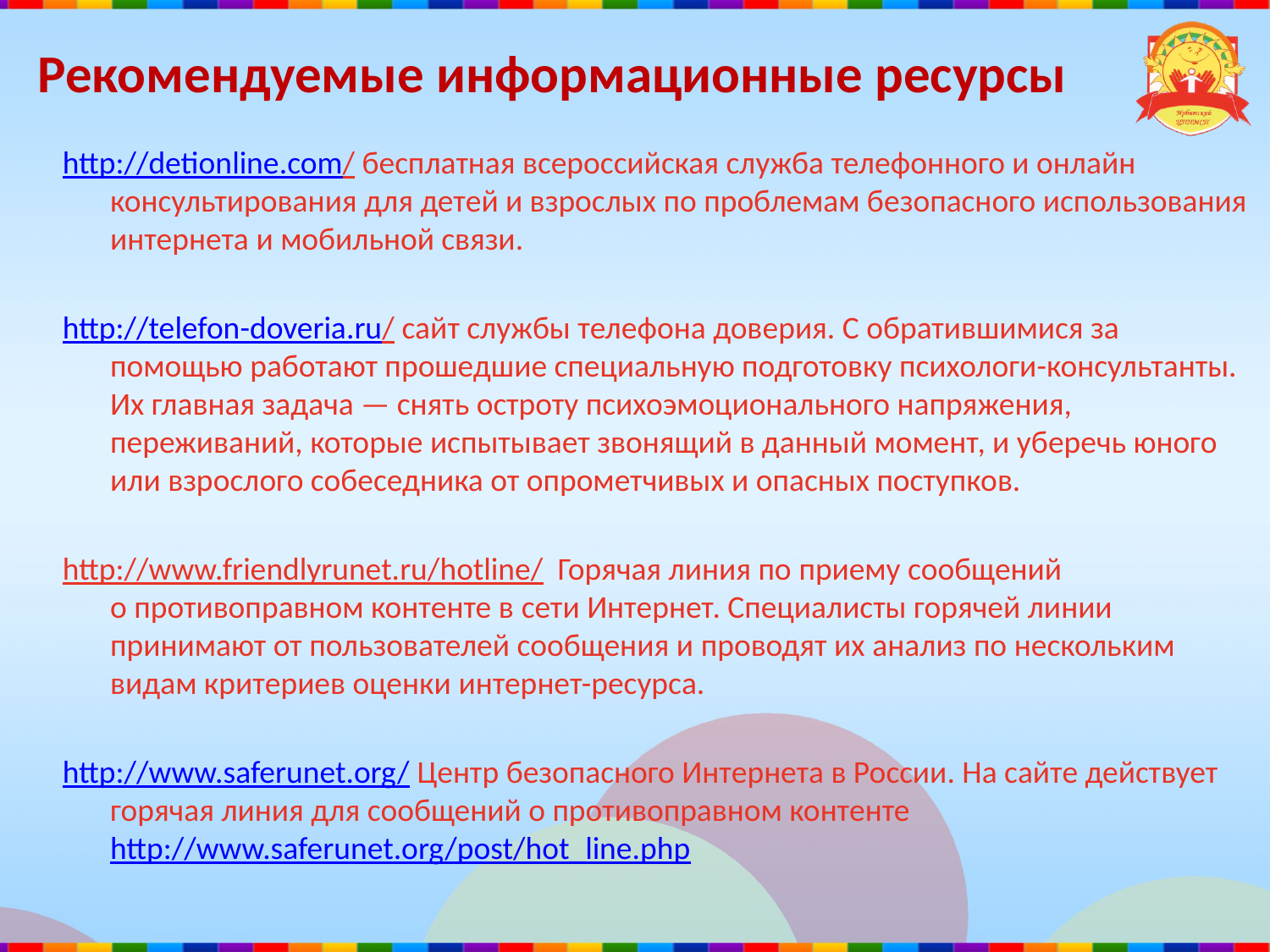

# Рекомендуемые информационные ресурсы
http://detionline.com/ бесплатная всероссийская служба телефонного и онлайн консультирования для детей и взрослых по проблемам безопасного использования интернета и мобильной связи.

http://telefon-doveria.ru/ сайт службы телефона доверия. С обратившимися за помощью работают прошедшие специальную подготовку психологи-консультанты. Их главная задача — снять остроту психоэмоционального напряжения, переживаний, которые испытывает звонящий в данный момент, и уберечь юного или взрослого собеседника от опрометчивых и опасных поступков.

http://www.friendlyrunet.ru/hotline/  Горячая линия по приему сообщений о противоправном контенте в сети Интернет. Специалисты горячей линии принимают от пользователей сообщения и проводят их анализ по нескольким видам критериев оценки интернет-ресурса.

http://www.saferunet.org/ Центр безопасного Интернета в России. На сайте действует горячая линия для сообщений о противоправном контенте http://www.saferunet.org/post/hot_line.php